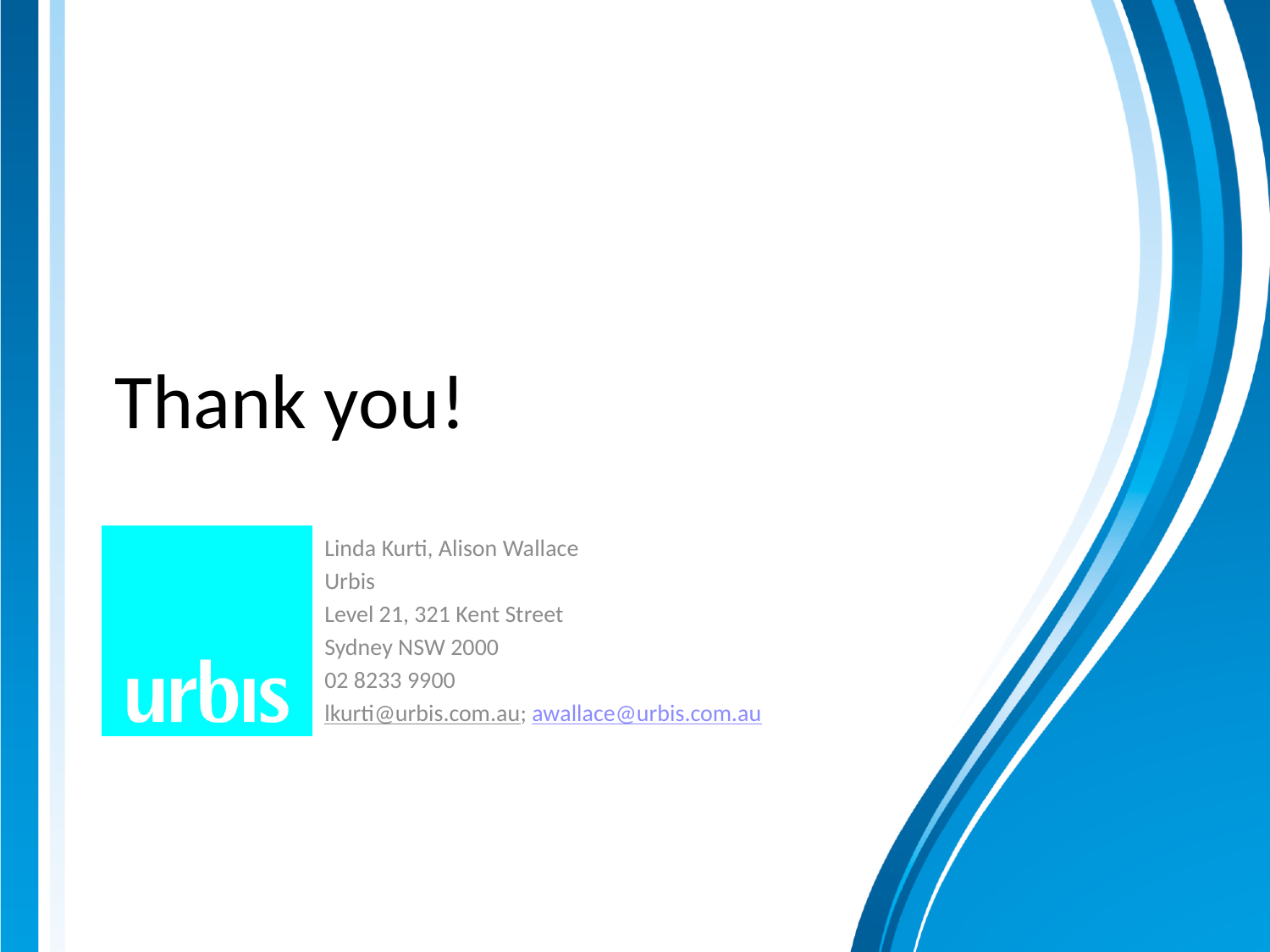

# Thank you!
Linda Kurti, Alison Wallace
Urbis
Level 21, 321 Kent Street
Sydney NSW 2000
02 8233 9900
lkurti@urbis.com.au; awallace@urbis.com.au